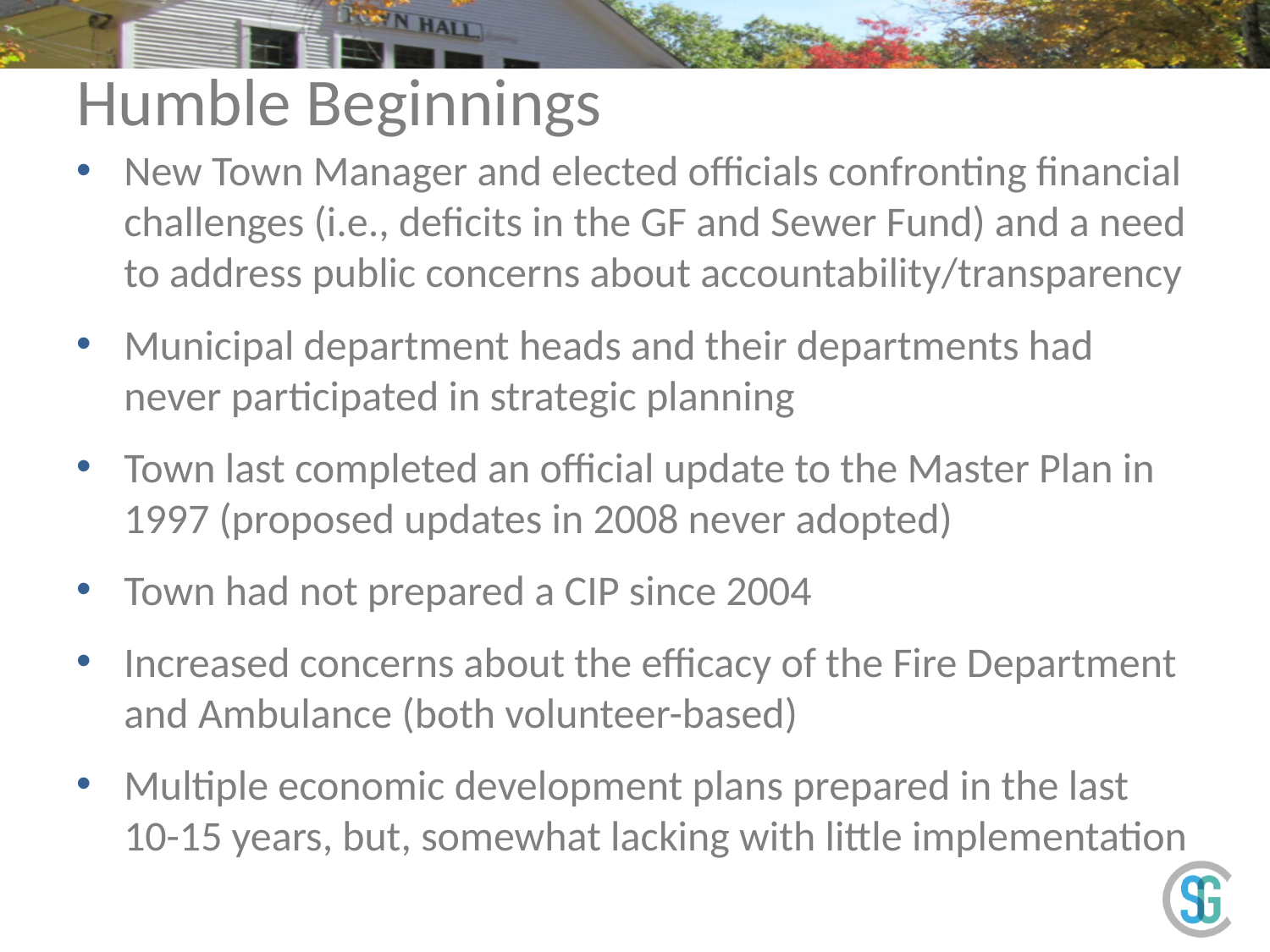

# Humble Beginnings
New Town Manager and elected officials confronting financial challenges (i.e., deficits in the GF and Sewer Fund) and a need to address public concerns about accountability/transparency
Municipal department heads and their departments had never participated in strategic planning
Town last completed an official update to the Master Plan in 1997 (proposed updates in 2008 never adopted)
Town had not prepared a CIP since 2004
Increased concerns about the efficacy of the Fire Department and Ambulance (both volunteer-based)
Multiple economic development plans prepared in the last 10-15 years, but, somewhat lacking with little implementation